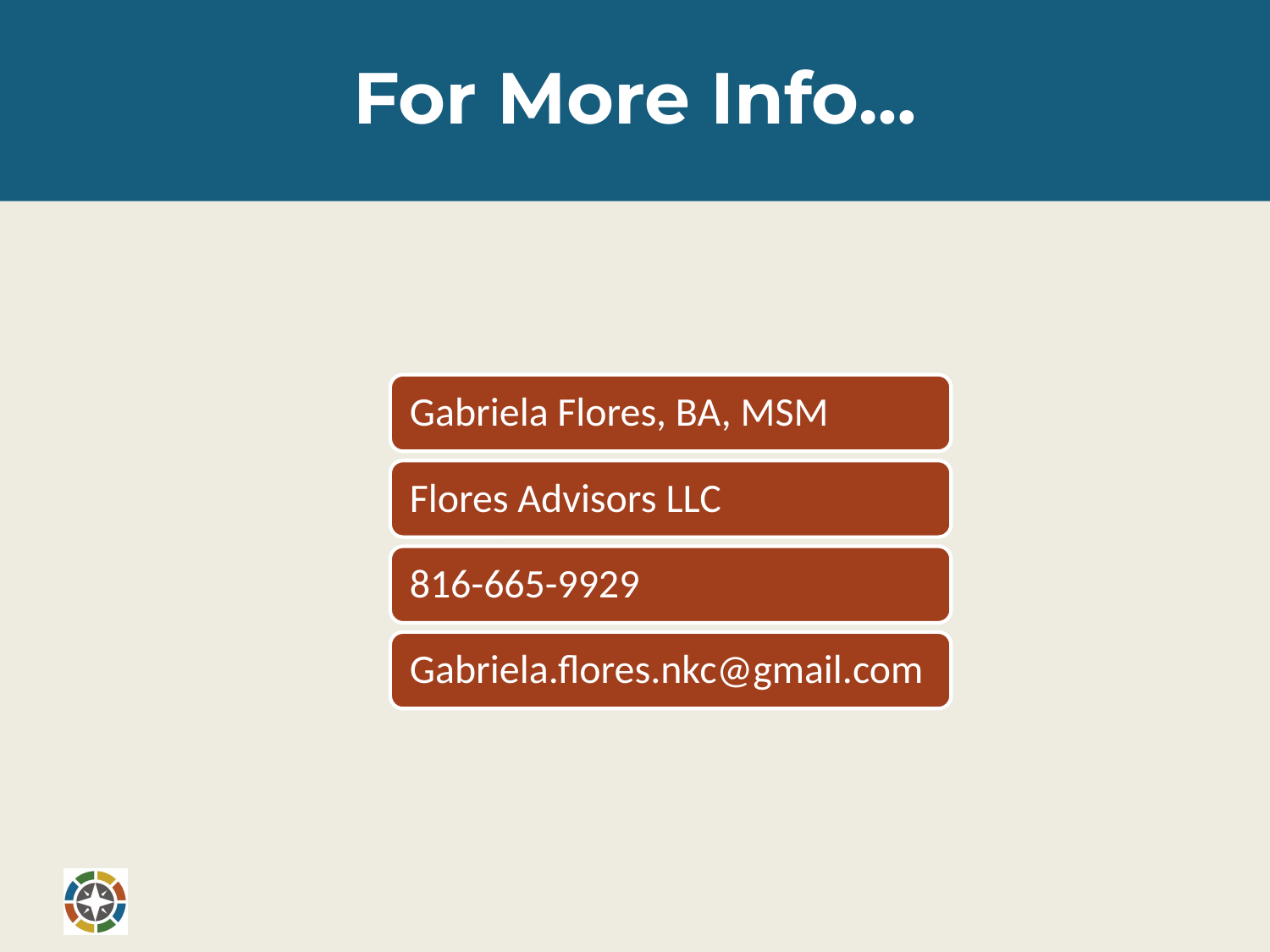

# For More Info…
Gabriela Flores, BA, MSM
Flores Advisors LLC
816-665-9929
Gabriela.flores.nkc@gmail.com